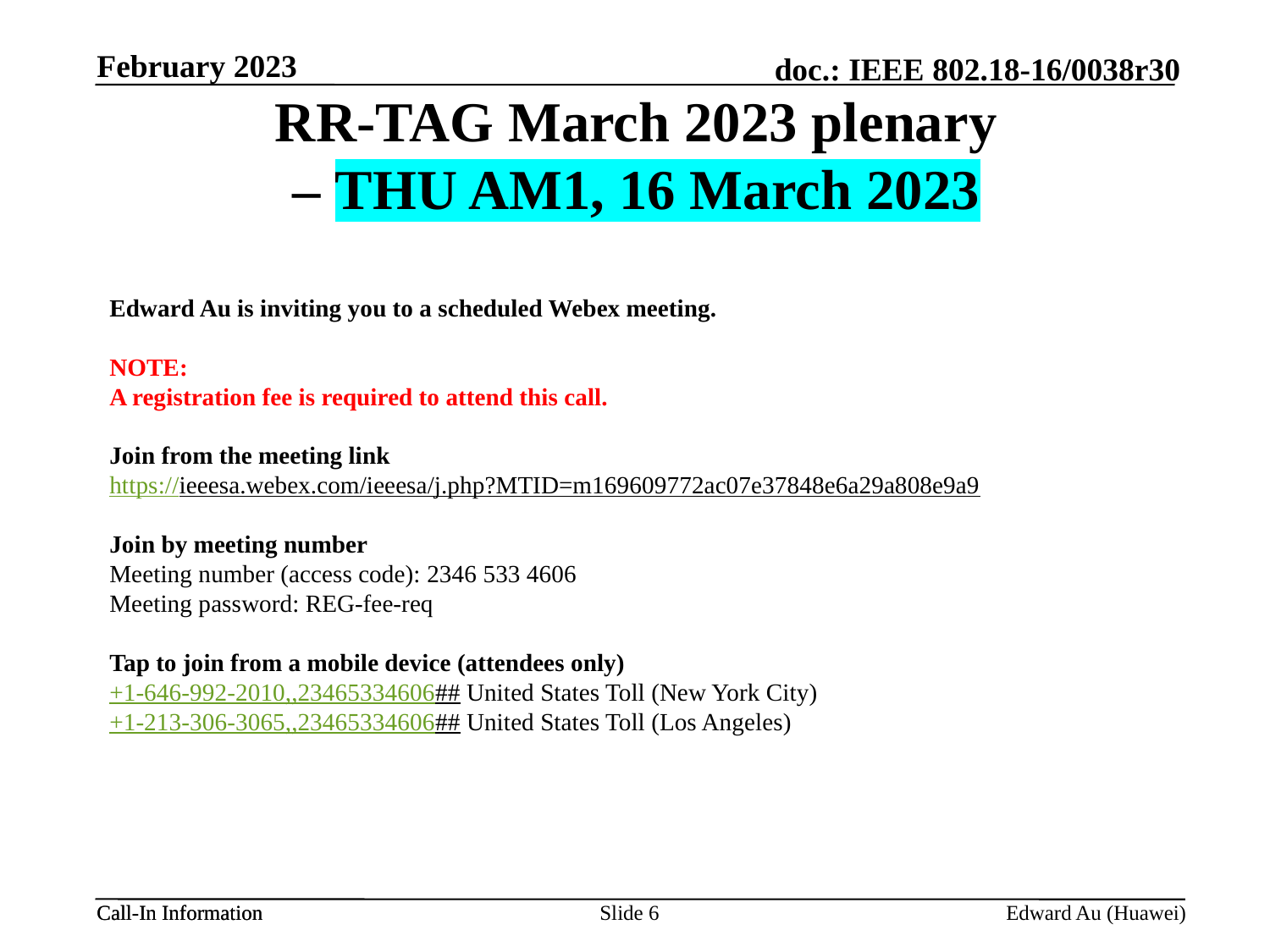

February 2023
# RR-TAG March 2023 plenary – THU AM1, 16 March 2023
Edward Au is inviting you to a scheduled Webex meeting.

NOTE:
A registration fee is required to attend this call.

Join from the meeting link
https://ieeesa.webex.com/ieeesa/j.php?MTID=m169609772ac07e37848e6a29a808e9a9

Join by meeting number
Meeting number (access code): 2346 533 4606
Meeting password: REG-fee-req

Tap to join from a mobile device (attendees only)
+1-646-992-2010,,23465334606## United States Toll (New York City)
+1-213-306-3065,,23465334606## United States Toll (Los Angeles)

Slide 6
Edward Au (Huawei)